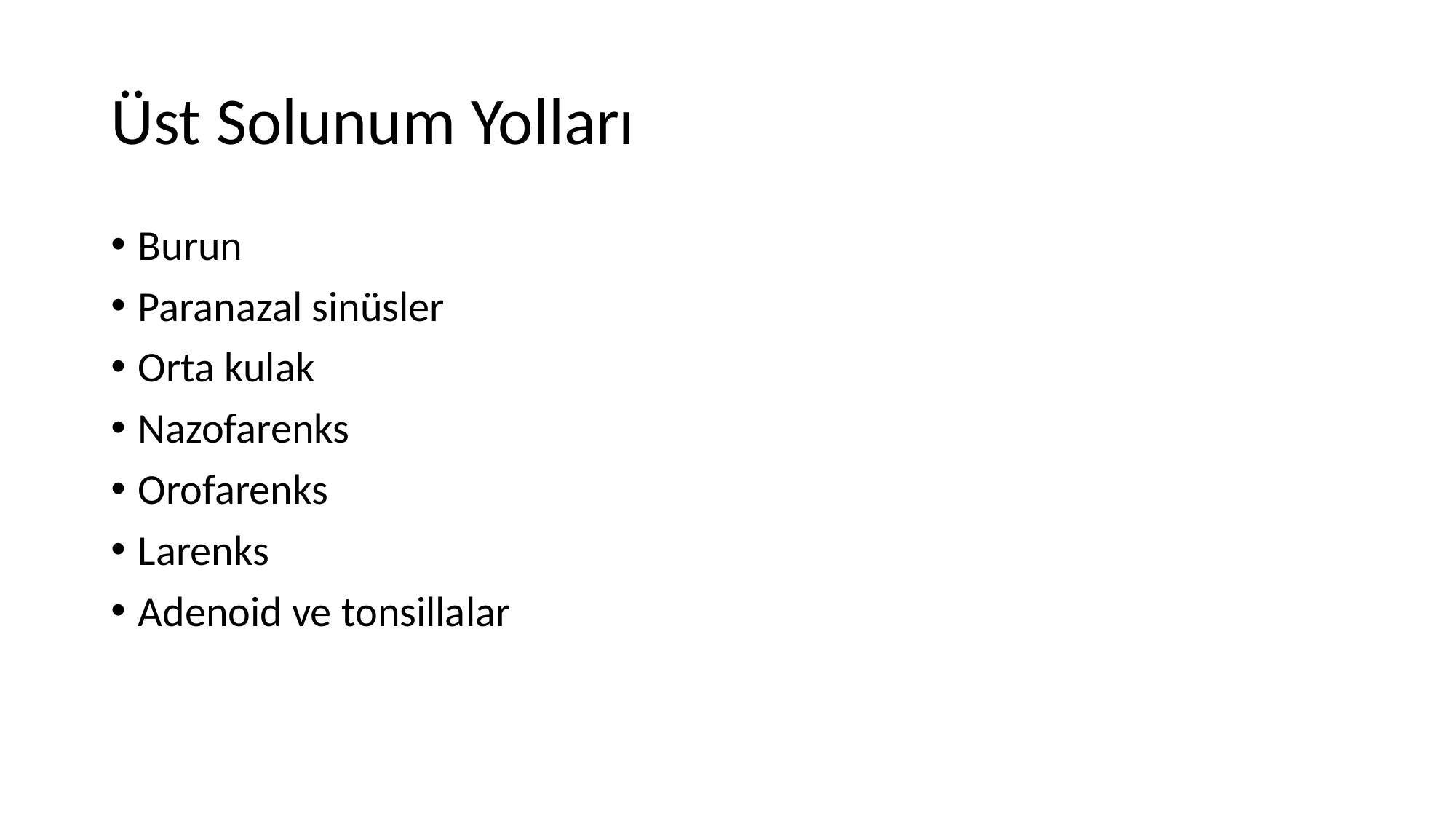

# Üst Solunum Yolları
Burun
Paranazal sinüsler
Orta kulak
Nazofarenks
Orofarenks
Larenks
Adenoid ve tonsillalar